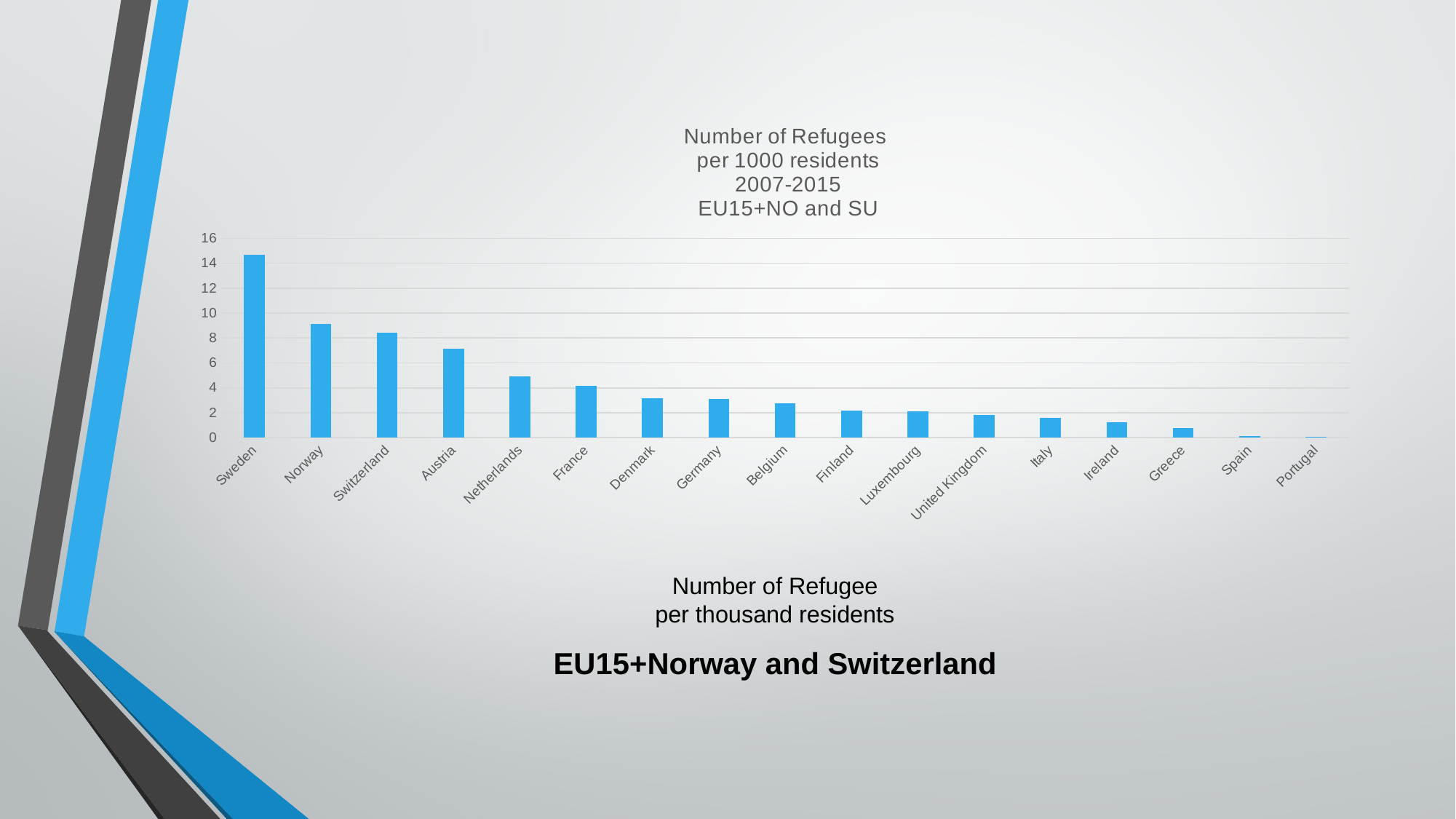

### Chart: Number of Refugees
per 1000 residents
2007-2015
EU15+NO and SU

| Category |  |
|---|---|
| Sweden | 14.66 |
| Norway | 9.14 |
| Switzerland | 8.45 |
| Austria | 7.13 |
| Netherlands | 4.89 |
| France | 4.13 |
| Denmark | 3.15 |
| Germany | 3.1 |
| Belgium | 2.77 |
| Finland | 2.15 |
| Luxembourg | 2.14 |
| United Kingdom | 1.82 |
| Italy | 1.57 |
| Ireland | 1.25 |
| Greece | 0.75 |
| Spain | 0.13 |
| Portugal | 0.07 |
# Number of Refugee
per thousand residents
EU15+Norway and Switzerland